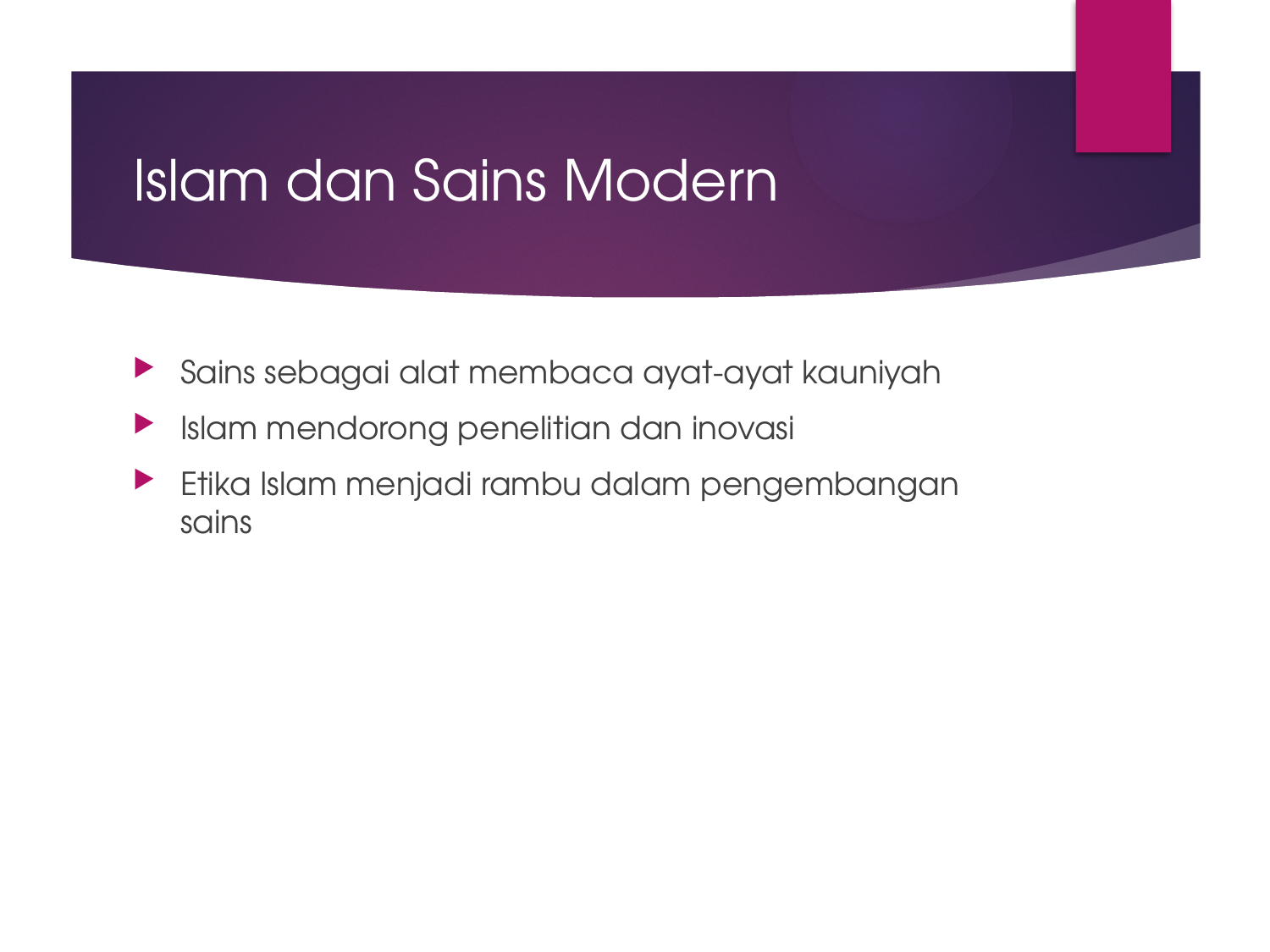

# Islam dan Sains Modern
Sains sebagai alat membaca ayat-ayat kauniyah
Islam mendorong penelitian dan inovasi
Etika Islam menjadi rambu dalam pengembangan sains